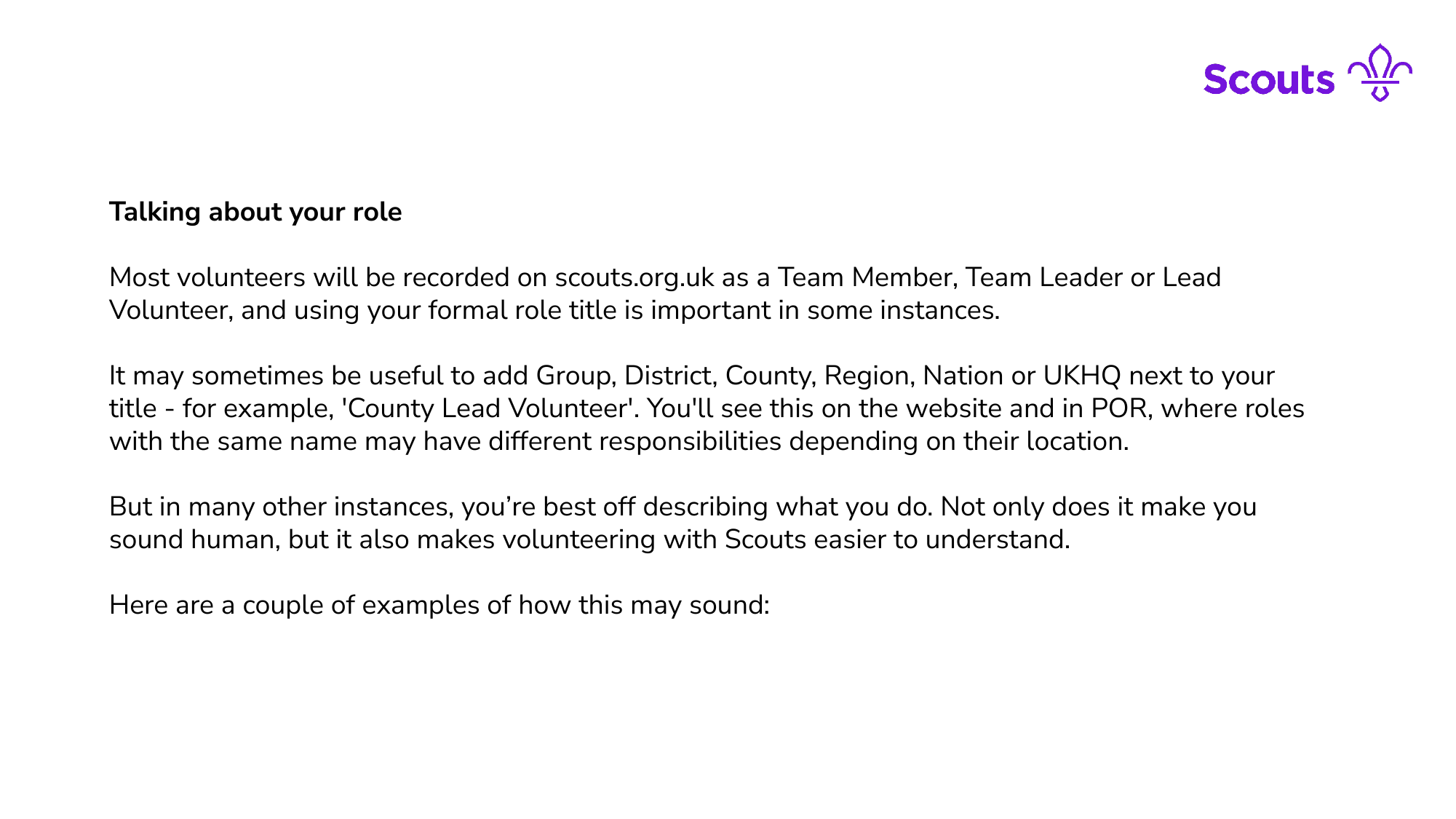

#

Talking about your role

Most volunteers will be recorded on scouts.org.uk as a Team Member, Team Leader or Lead Volunteer, and using your formal role title is important in some instances.

It may sometimes be useful to add Group, District, County, Region, Nation or UKHQ next to your title - for example, 'County Lead Volunteer'. You'll see this on the website and in POR, where roles with the same name may have different responsibilities depending on their location.

But in many other instances, you’re best off describing what you do. Not only does it make you sound human, but it also makes volunteering with Scouts easier to understand.

Here are a couple of examples of how this may sound: